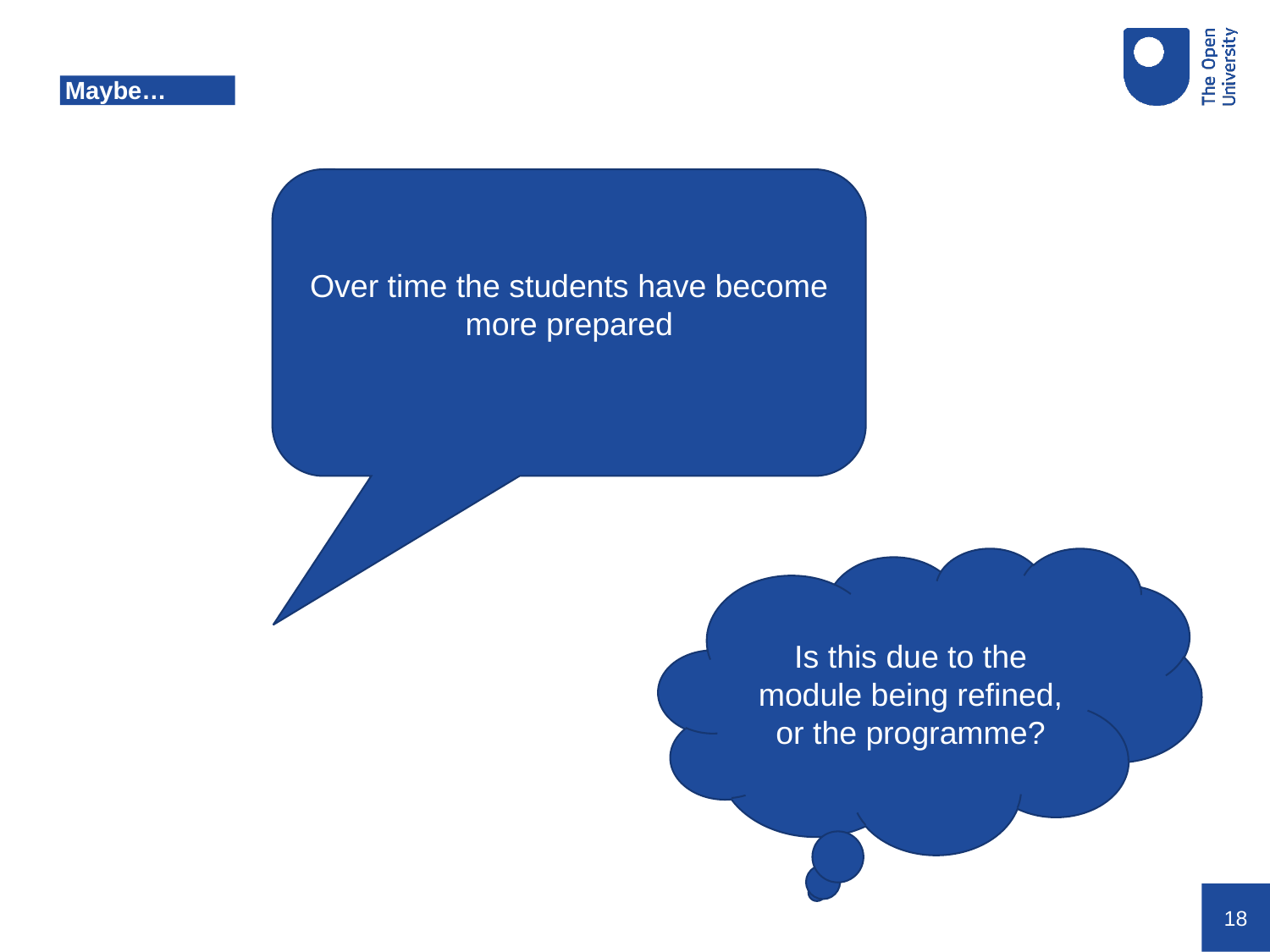

# Maybe…
Over time the students have become more prepared

Is this due to the module being refined, or the programme?